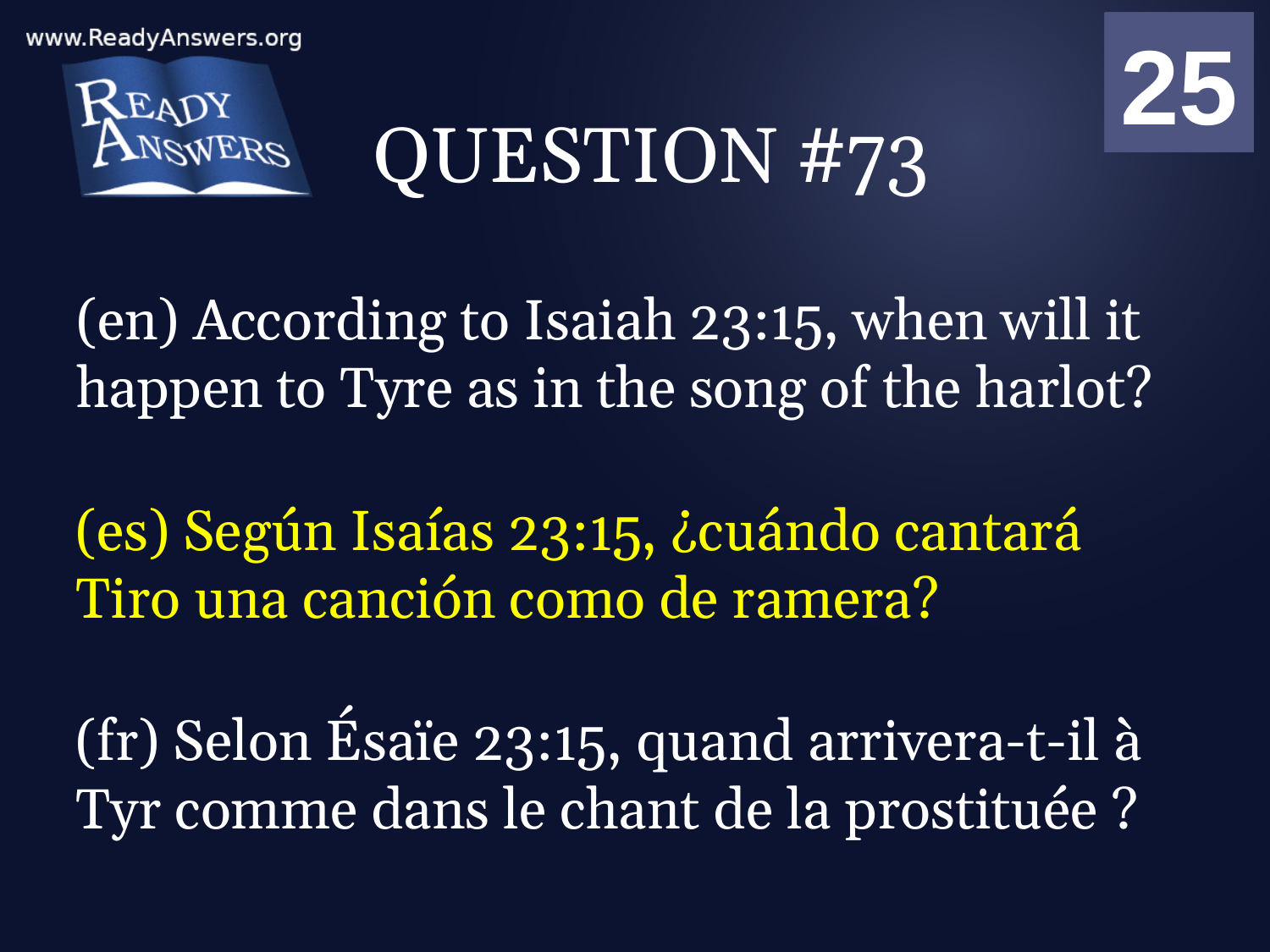

01
02
03
04
05
06
07
08
09
10
11
12
13
14
15
16
17
18
19
20
21
22
23
24
25
00
# QUESTION #73
(en) According to Isaiah 23:15, when will it happen to Tyre as in the song of the harlot?
(es) Según Isaías 23:15, ¿cuándo cantará Tiro una canción como de ramera?
(fr) Selon Ésaïe 23:15, quand arrivera-t-il à Tyr comme dans le chant de la prostituée ?